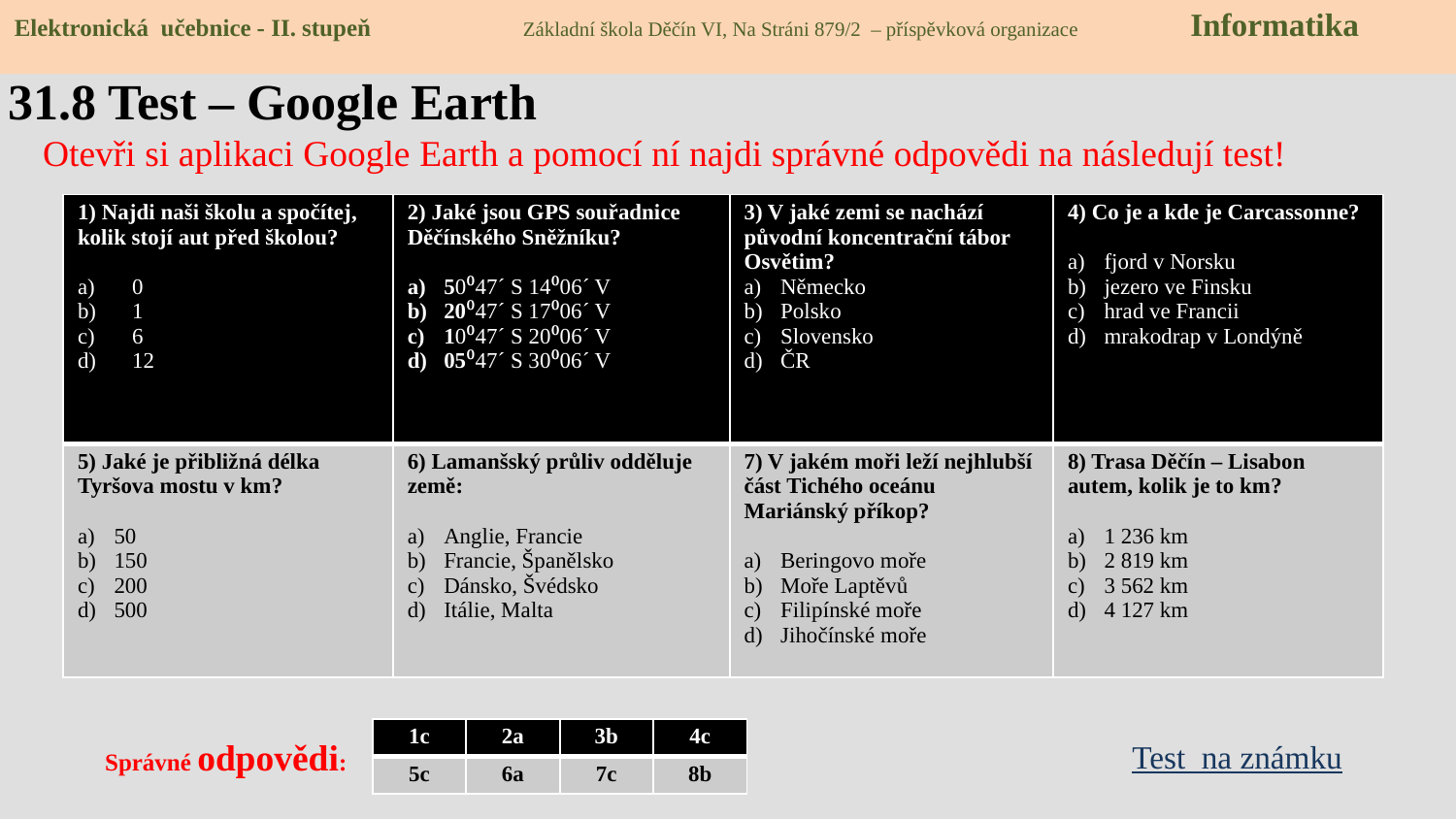

Elektronická  učebnice - II. stupeň                         Základní škola Děčín VI, Na Stráni 879/2  – příspěvková organizace                      Informatika

# 31.8 Test – Google Earth
Otevři si aplikaci Google Earth a pomocí ní najdi správné odpovědi na následují test!
| 1) Najdi naši školu a spočítej, kolik stojí aut před školou? 0 1 6 12 | 2) Jaké jsou GPS souřadnice Děčínského Sněžníku? 50⁰47´ S 14⁰06´ V 20⁰47´ S 17⁰06´ V 10⁰47´ S 20⁰06´ V 05⁰47´ S 30⁰06´ V | 3) V jaké zemi se nachází původní koncentrační tábor Osvětim? Německo Polsko Slovensko ČR | 4) Co je a kde je Carcassonne? fjord v Norsku jezero ve Finsku hrad ve Francii mrakodrap v Londýně |
| --- | --- | --- | --- |
| 5) Jaké je přibližná délka Tyršova mostu v km? 50 150 200 500 | 6) Lamanšský průliv odděluje země: Anglie, Francie Francie, Španělsko Dánsko, Švédsko Itálie, Malta | 7) V jakém moři leží nejhlubší část Tichého oceánu Mariánský příkop? Beringovo moře Moře Laptěvů Filipínské moře Jihočínské moře | 8) Trasa Děčín – Lisabon autem, kolik je to km? 1 236 km 2 819 km 3 562 km 4 127 km |
| 1c | 2a | 3b | 4c |
| --- | --- | --- | --- |
| 5c | 6a | 7c | 8b |
Správné odpovědi:
Test  na známku